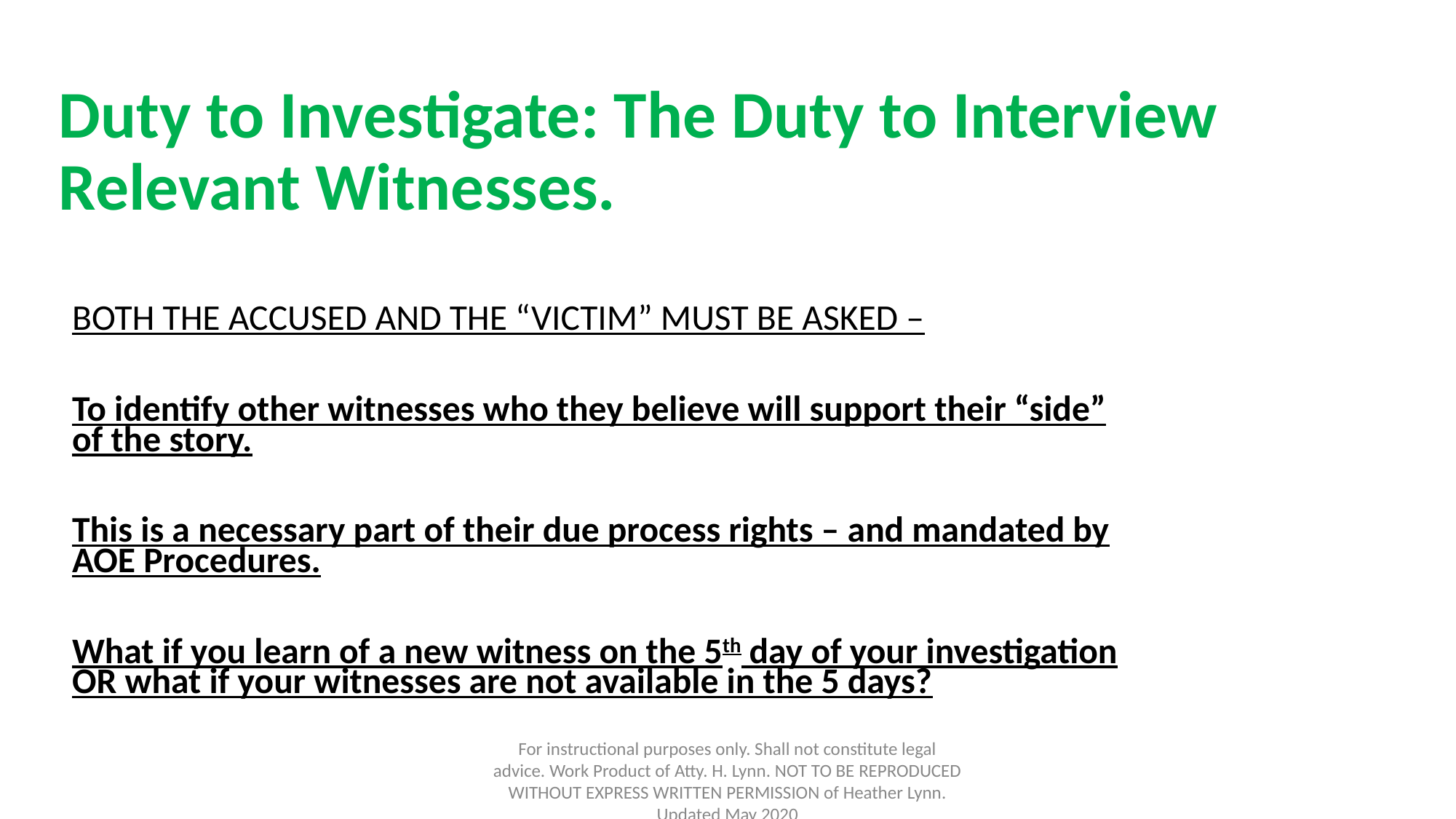

# Duty to Investigate: The Duty to Interview Relevant Witnesses.
BOTH THE ACCUSED AND THE “VICTIM” MUST BE ASKED –

To identify other witnesses who they believe will support their “side” of the story.

This is a necessary part of their due process rights – and mandated by AOE Procedures.

What if you learn of a new witness on the 5th day of your investigation OR what if your witnesses are not available in the 5 days?
For instructional purposes only. Shall not constitute legal advice. Work Product of Atty. H. Lynn. NOT TO BE REPRODUCED WITHOUT EXPRESS WRITTEN PERMISSION of Heather Lynn. Updated May 2020